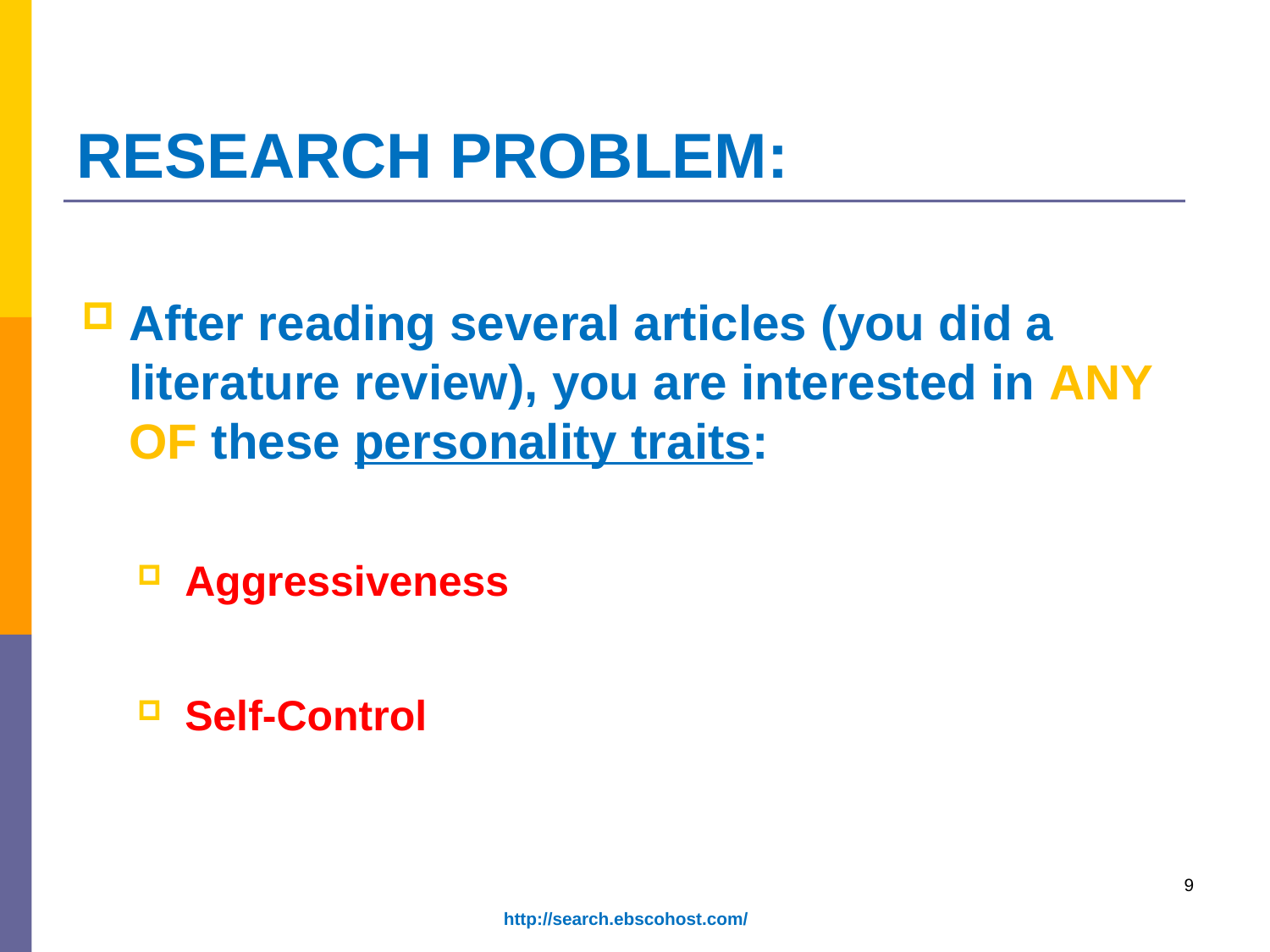

# RESEARCH PROBLEM:

After reading several articles (you did a literature review), you are interested in ANY OF these personality traits:

Aggressiveness

Self-Control

9
http://search.ebscohost.com/